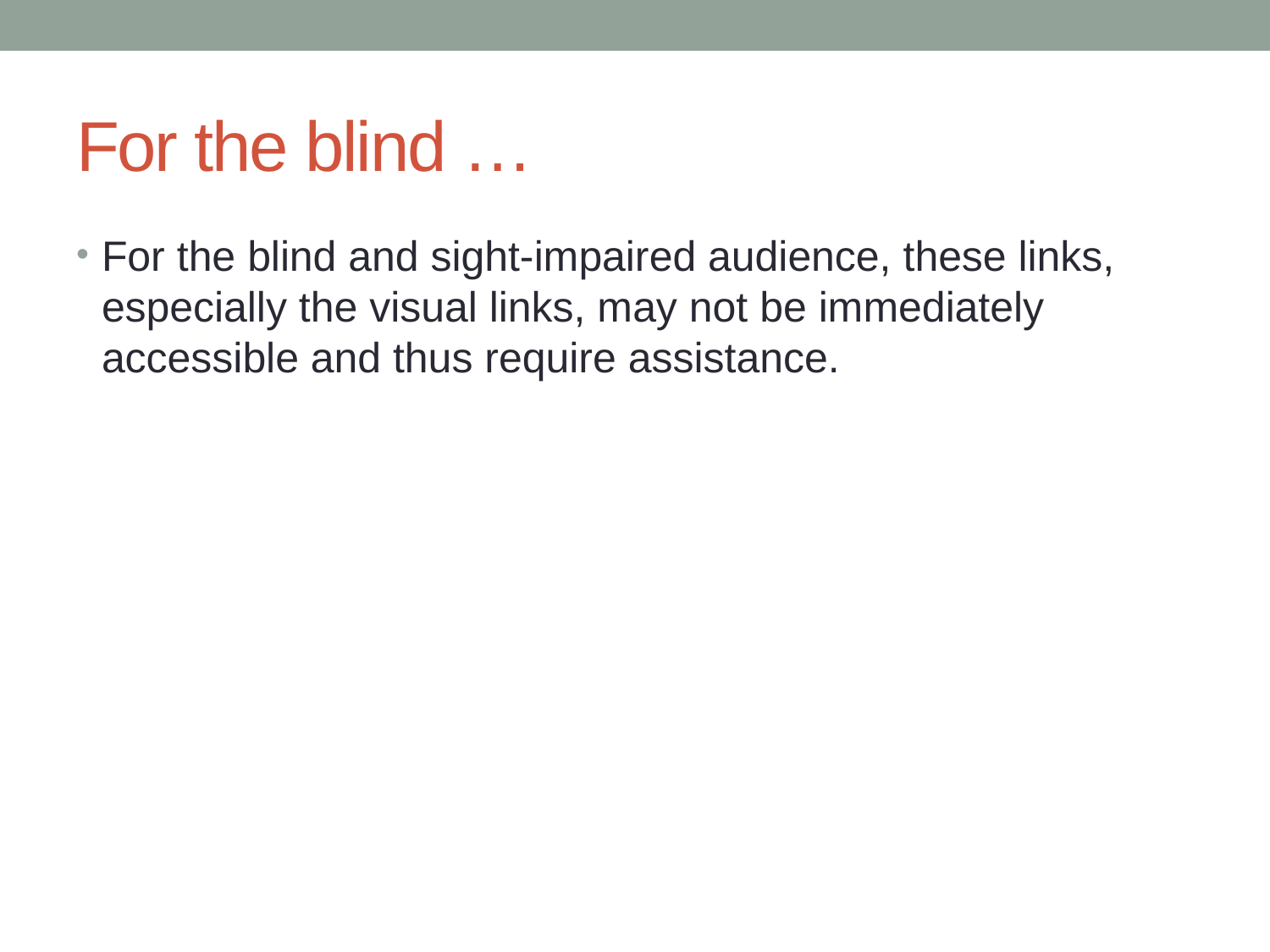

# For the blind …
For the blind and sight-impaired audience, these links, especially the visual links, may not be immediately accessible and thus require assistance.